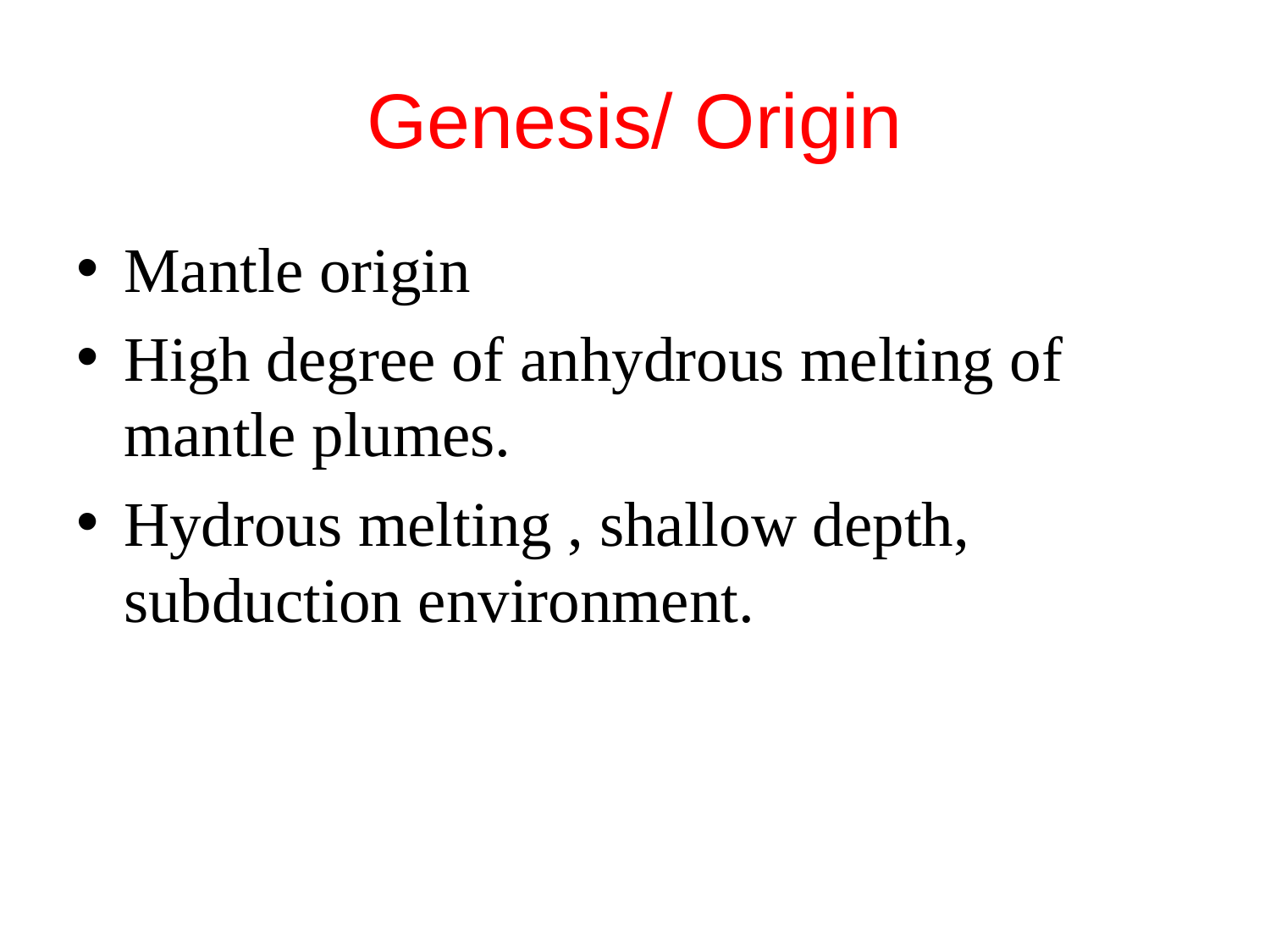

# Genesis/ Origin
Mantle origin
High degree of anhydrous melting of mantle plumes.
Hydrous melting , shallow depth, subduction environment.